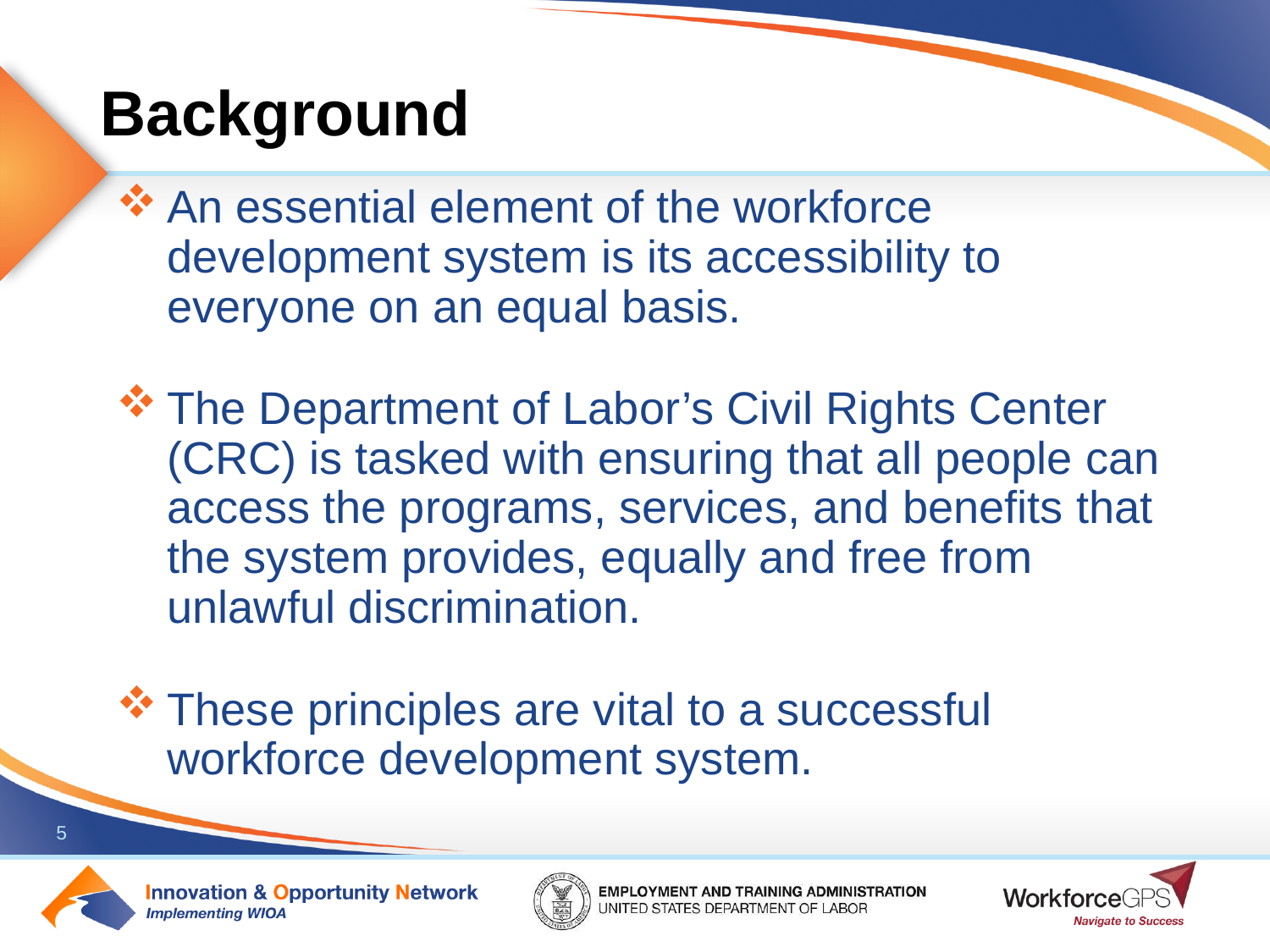

# Background
An essential element of the workforce development system is its accessibility to everyone on an equal basis.
The Department of Labor’s Civil Rights Center (CRC) is tasked with ensuring that all people can access the programs, services, and benefits that the system provides, equally and free from unlawful discrimination.
These principles are vital to a successful workforce development system.